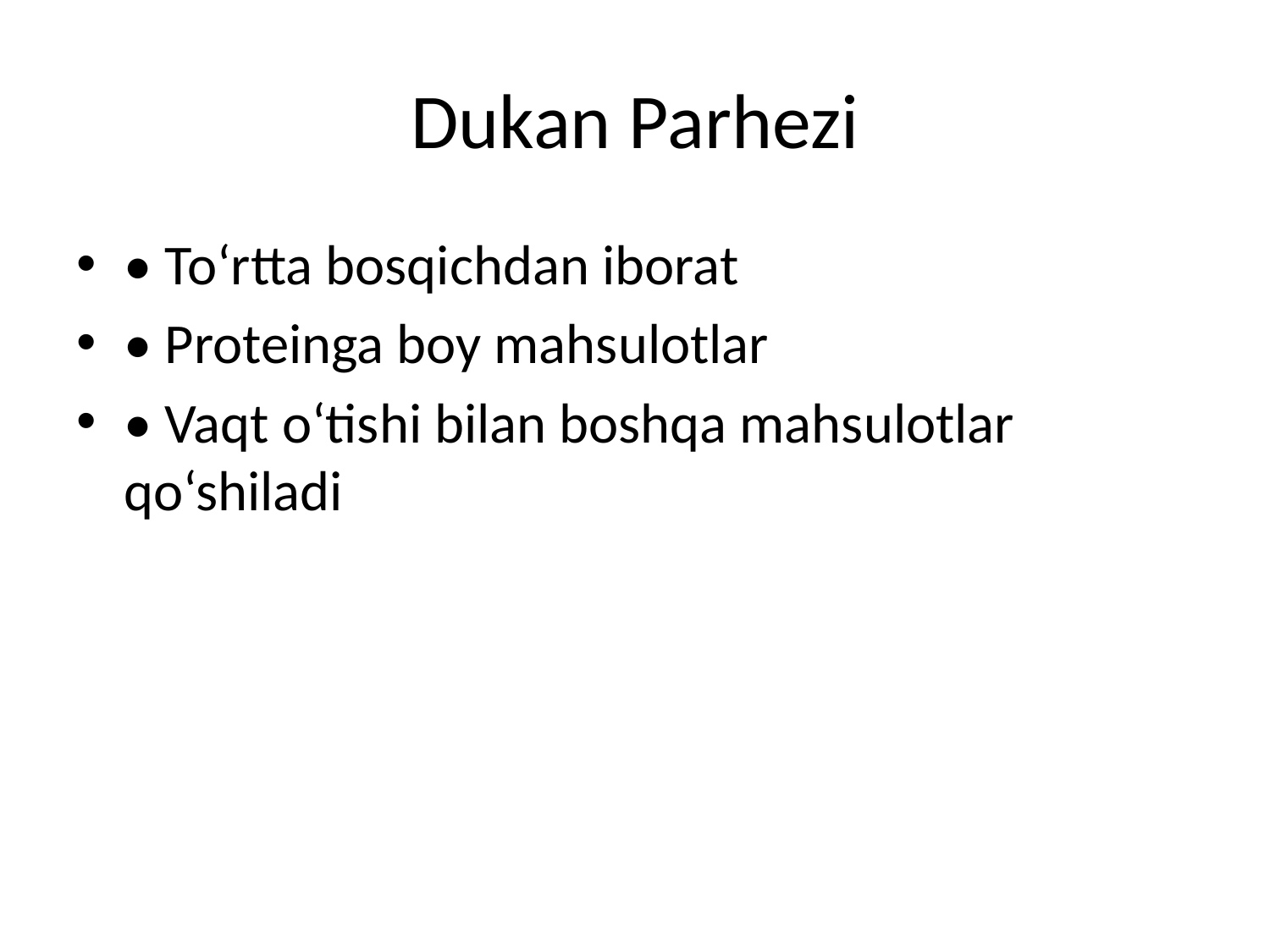

# Dukan Parhezi
• To‘rtta bosqichdan iborat
• Proteinga boy mahsulotlar
• Vaqt o‘tishi bilan boshqa mahsulotlar qo‘shiladi